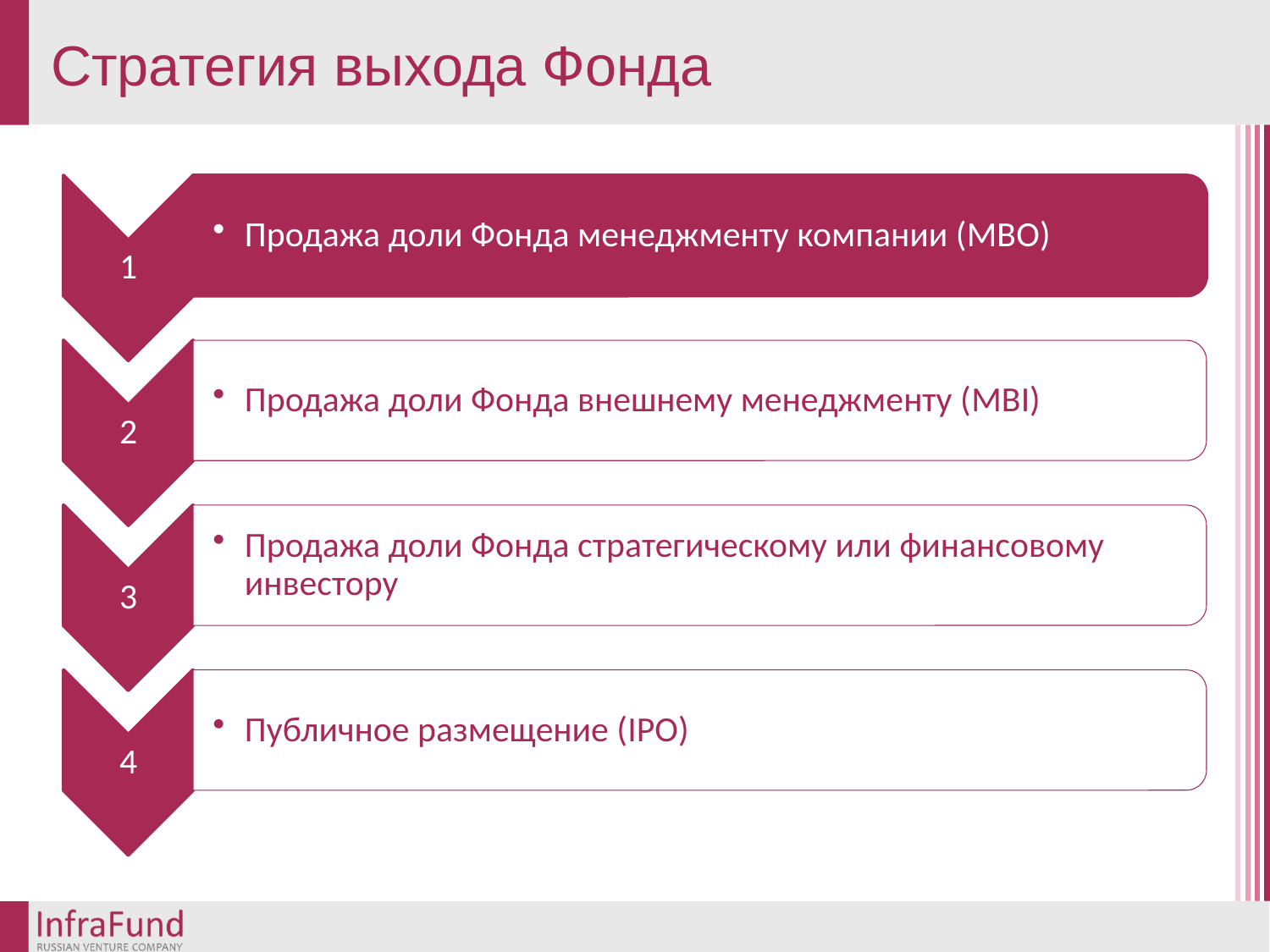

# Стратегия выхода Фонда
1
Продажа доли Фонда менеджменту компании (MBO)
2
Продажа доли Фонда внешнему менеджменту (MBI)
3
Продажа доли Фонда стратегическому или финансовому инвестору
4
Публичное размещение (IPO)